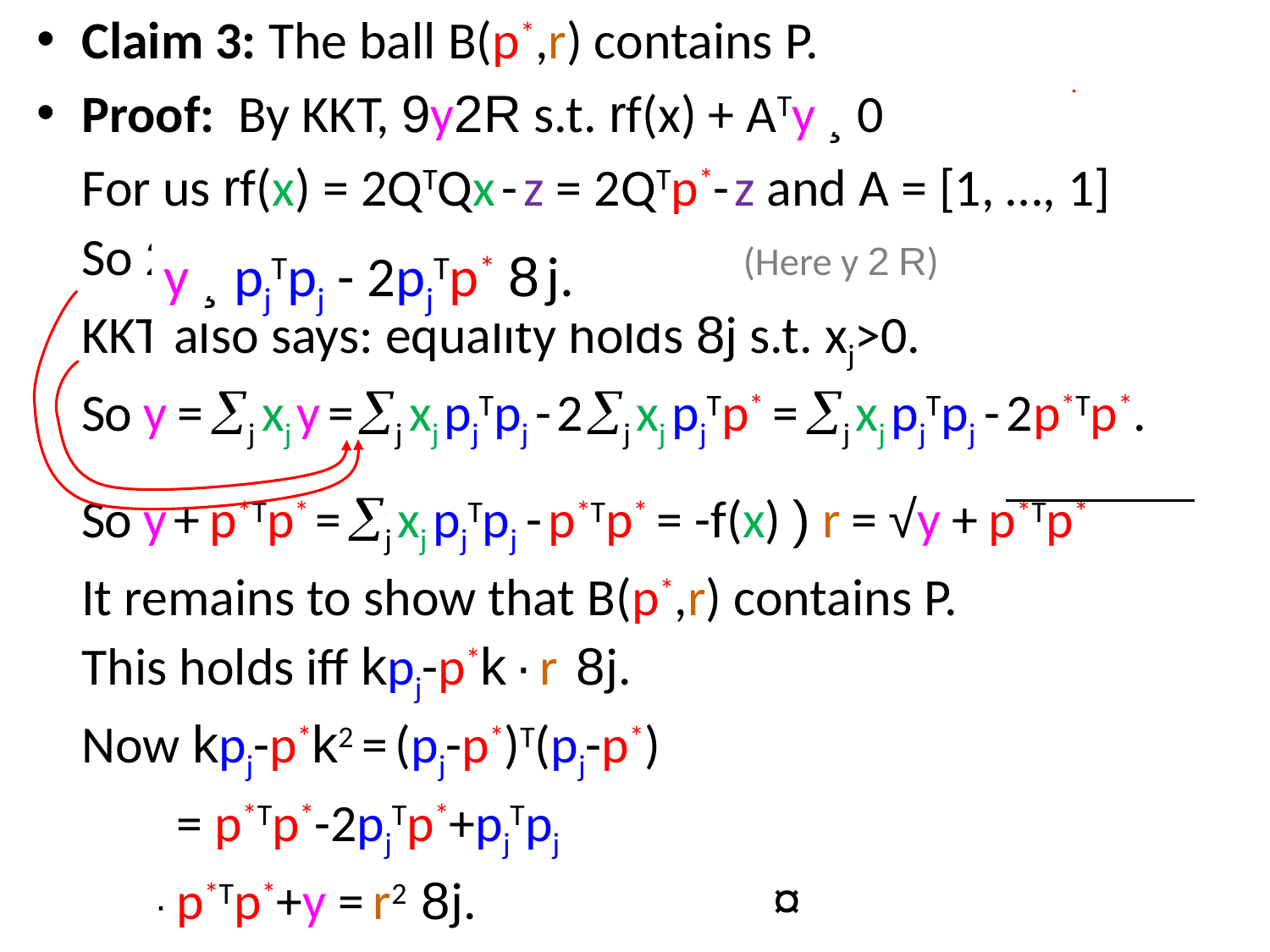

Claim 3: The ball B(p*,r) contains P.
Proof:  By KKT, 9y2R s.t. rf(x) + ATy ¸ 0
	For us rf(x) = 2QTQx - z = 2QTp*- z and A = [1, …, 1]
	So 2pjTp* - pjTpj + y ¸ 0  8 j.			      (Here y 2 R)
	KKT also says: equality holds 8j s.t. xj>0.
 	So y = ∑j xj y = ∑j xj pjTpj - 2 ∑j xj pjTp* = ∑j xj pjTpj - 2p*Tp*.

	So y + p*Tp* = ∑j xj pjTpj - p*Tp* = -f(x) ) r = √y + p*Tp*
	It remains to show that B(p*,r) contains P.
	This holds iff kpj-p*k · r  8j.
	Now kpj-p*k2 = (pj-p*)T(pj-p*)
			        = p*Tp*-2pjTp*+pjTpj
			        · p*Tp*+y = r2  8j.                         ¤

y ¸ pjTpj - 2pjTp* 8 j.